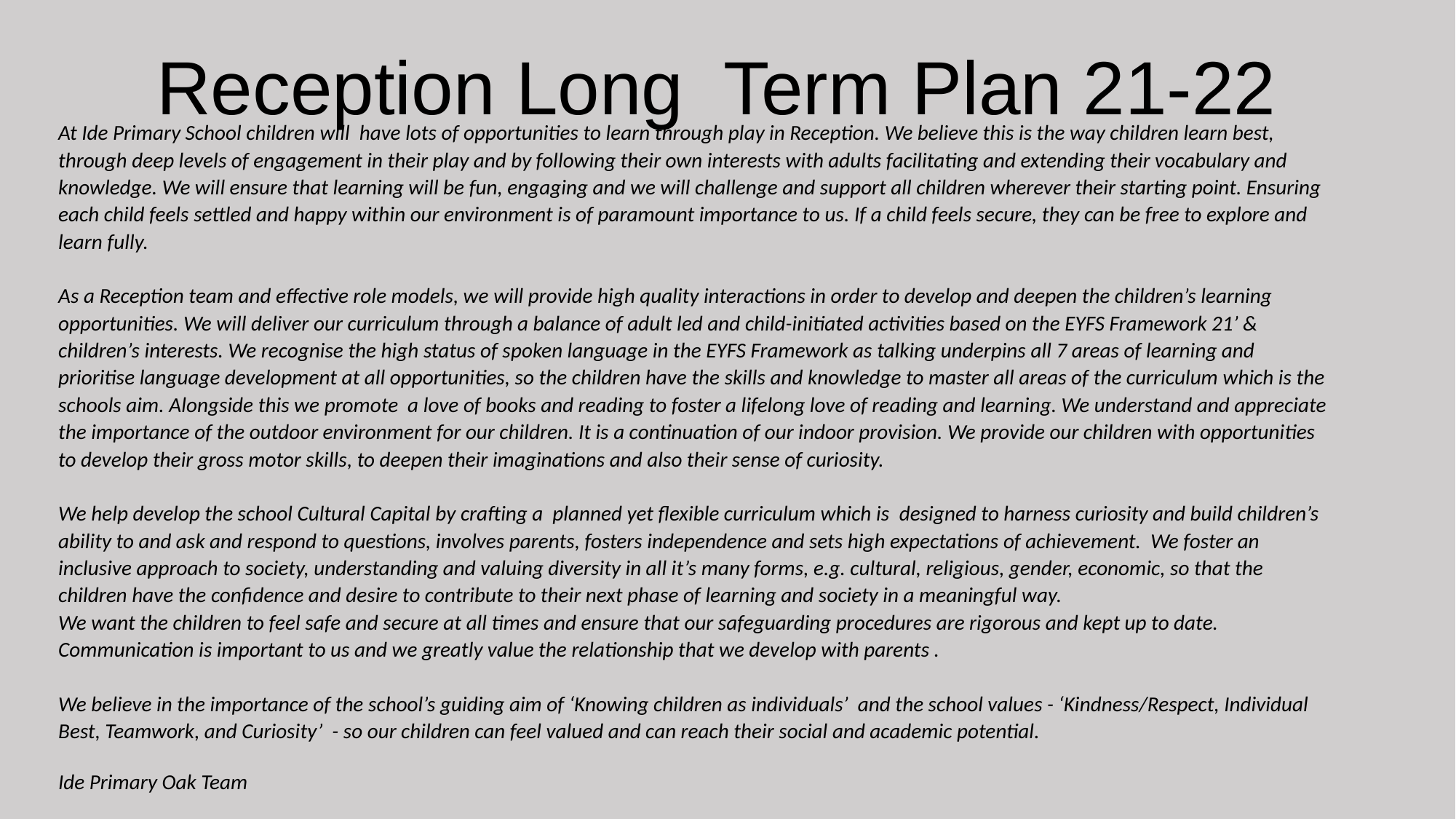

Reception Long  Term Plan 21-22
At Ide Primary School children will  have lots of opportunities to learn through play in Reception. We believe this is the way children learn best,  through deep levels of engagement in their play and by following their own interests with adults facilitating and extending their vocabulary and knowledge. We will ensure that learning will be fun, engaging and we will challenge and support all children wherever their starting point. Ensuring each child feels settled and happy within our environment is of paramount importance to us. If a child feels secure, they can be free to explore and learn fully.

As a Reception team and effective role models, we will provide high quality interactions in order to develop and deepen the children’s learning opportunities. We will deliver our curriculum through a balance of adult led and child-initiated activities based on the EYFS Framework 21’ & children’s interests. We recognise the high status of spoken language in the EYFS Framework as talking underpins all 7 areas of learning and prioritise language development at all opportunities, so the children have the skills and knowledge to master all areas of the curriculum which is the schools aim. Alongside this we promote  a love of books and reading to foster a lifelong love of reading and learning. We understand and appreciate the importance of the outdoor environment for our children. It is a continuation of our indoor provision. We provide our children with opportunities to develop their gross motor skills, to deepen their imaginations and also their sense of curiosity.

We help develop the school Cultural Capital by crafting a  planned yet flexible curriculum which is  designed to harness curiosity and build children’s ability to and ask and respond to questions, involves parents, fosters independence and sets high expectations of achievement.  We foster an inclusive approach to society, understanding and valuing diversity in all it’s many forms, e.g. cultural, religious, gender, economic, so that the children have the confidence and desire to contribute to their next phase of learning and society in a meaningful way.
We want the children to feel safe and secure at all times and ensure that our safeguarding procedures are rigorous and kept up to date. Communication is important to us and we greatly value the relationship that we develop with parents .

We believe in the importance of the school’s guiding aim of ‘Knowing children as individuals’  and the school values - ‘Kindness/Respect, Individual Best, Teamwork, and Curiosity’  - so our children can feel valued and can reach their social and academic potential.

Ide Primary Oak Team